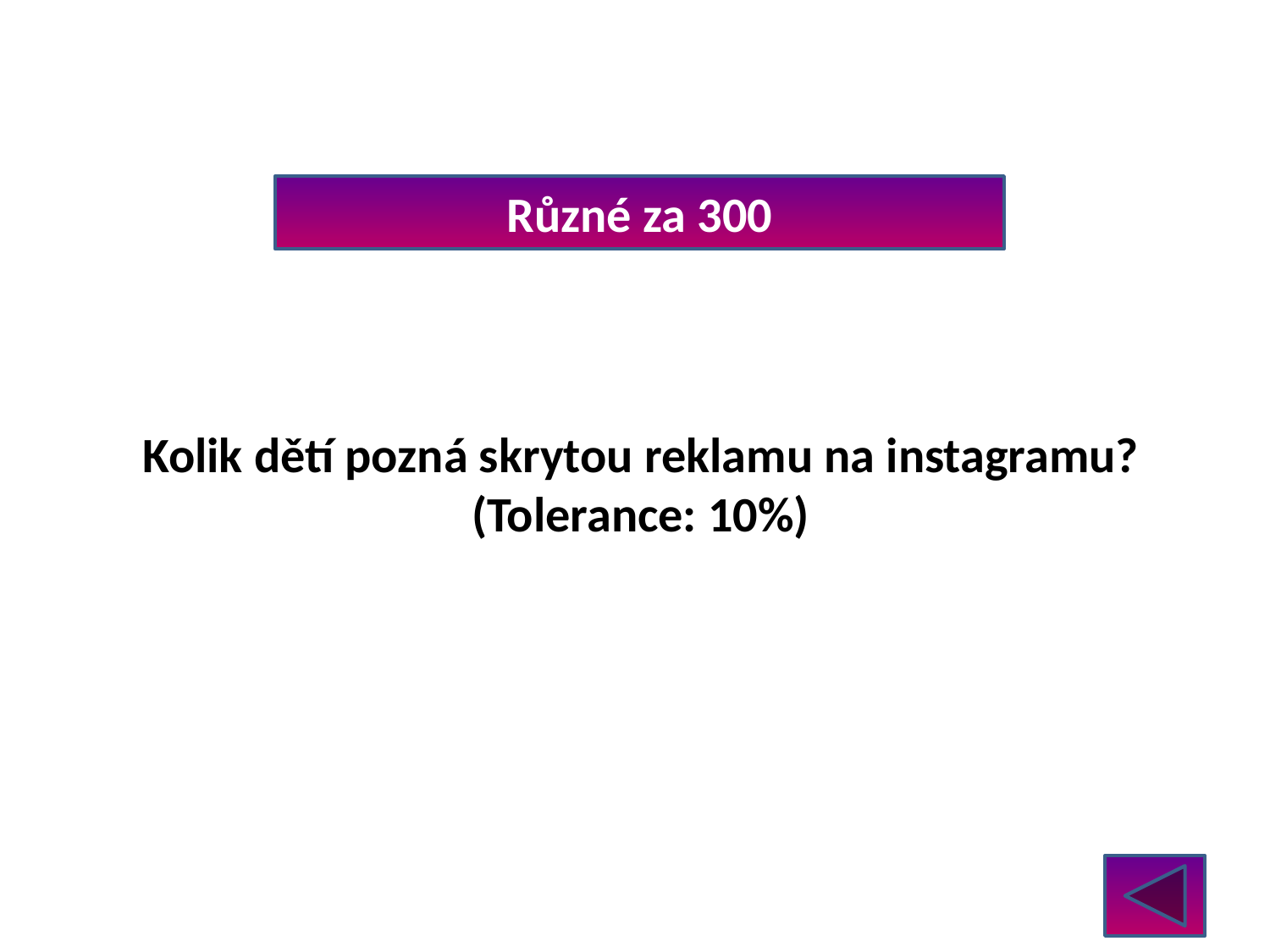

Různé za 300
Kolik dětí pozná skrytou reklamu na instagramu?
(Tolerance: 10%)

Josef ČAPEK